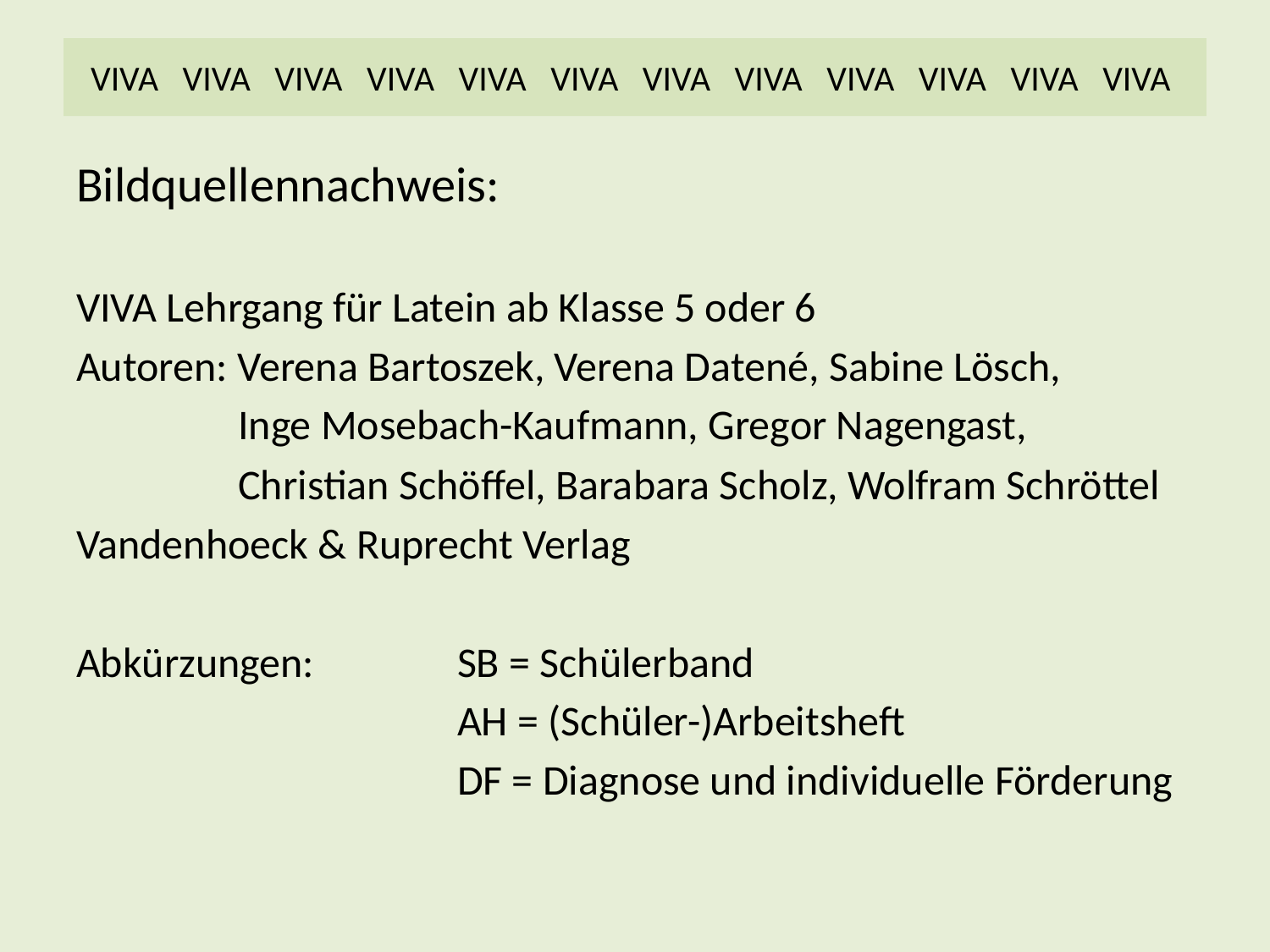

# VIVA   VIVA   VIVA   VIVA   VIVA   VIVA   VIVA   VIVA   VIVA   VIVA   VIVA   VIVA
Bildquellennachweis:

VIVA Lehrgang für Latein ab Klasse 5 oder 6
Autoren: Verena Bartoszek, Verena Datené, Sabine Lösch,
                 Inge Mosebach-Kaufmann, Gregor Nagengast,
                 Christian Schöffel, Barabara Scholz, Wolfram Schröttel
Vandenhoeck & Ruprecht Verlag

Abkürzungen:  	SB = Schülerband
			AH = (Schüler-)Arbeitsheft
			DF = Diagnose und individuelle Förderung